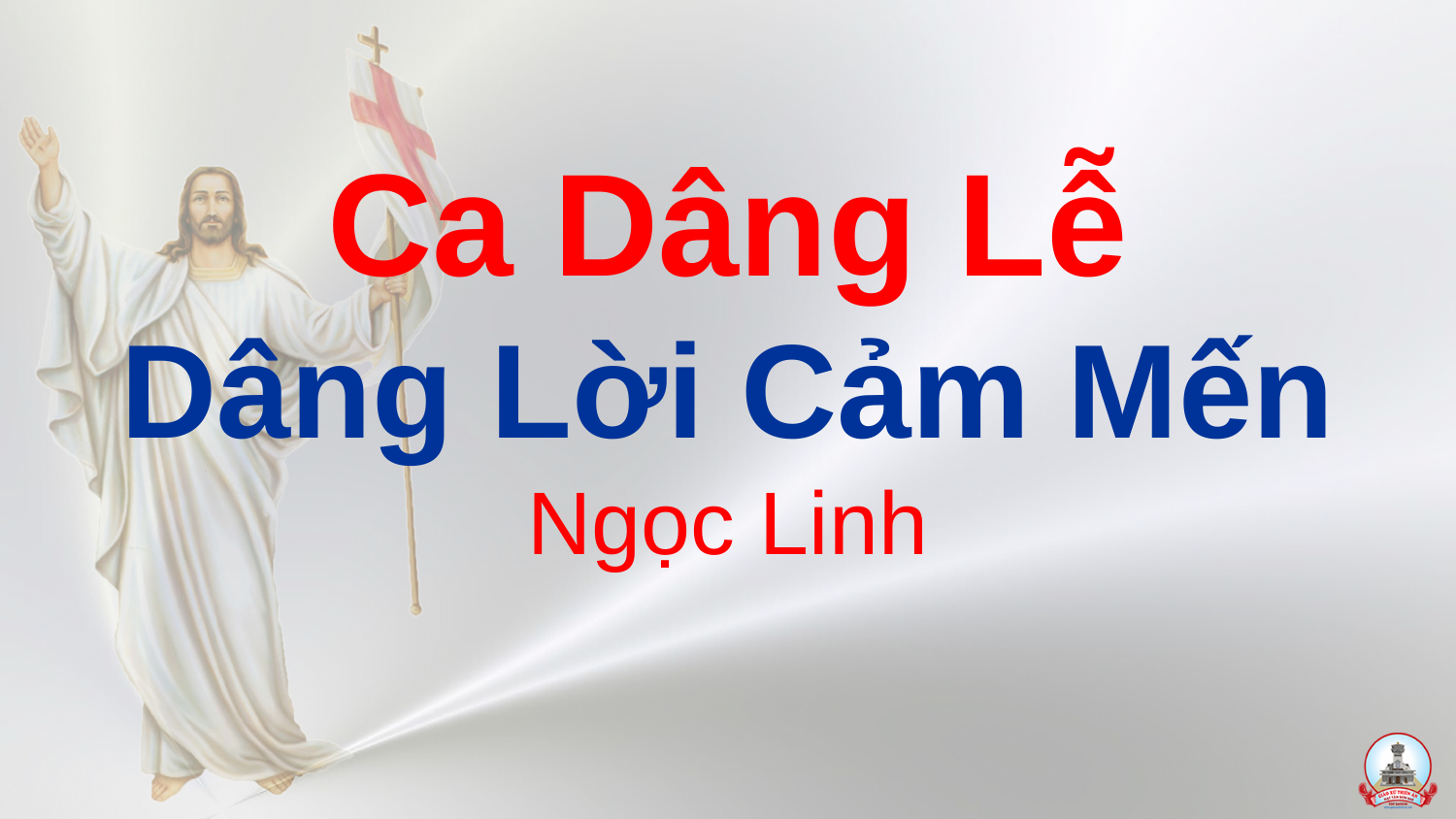

# Ca Dâng Lễ Dâng Lời Cảm Mến Ngọc Linh